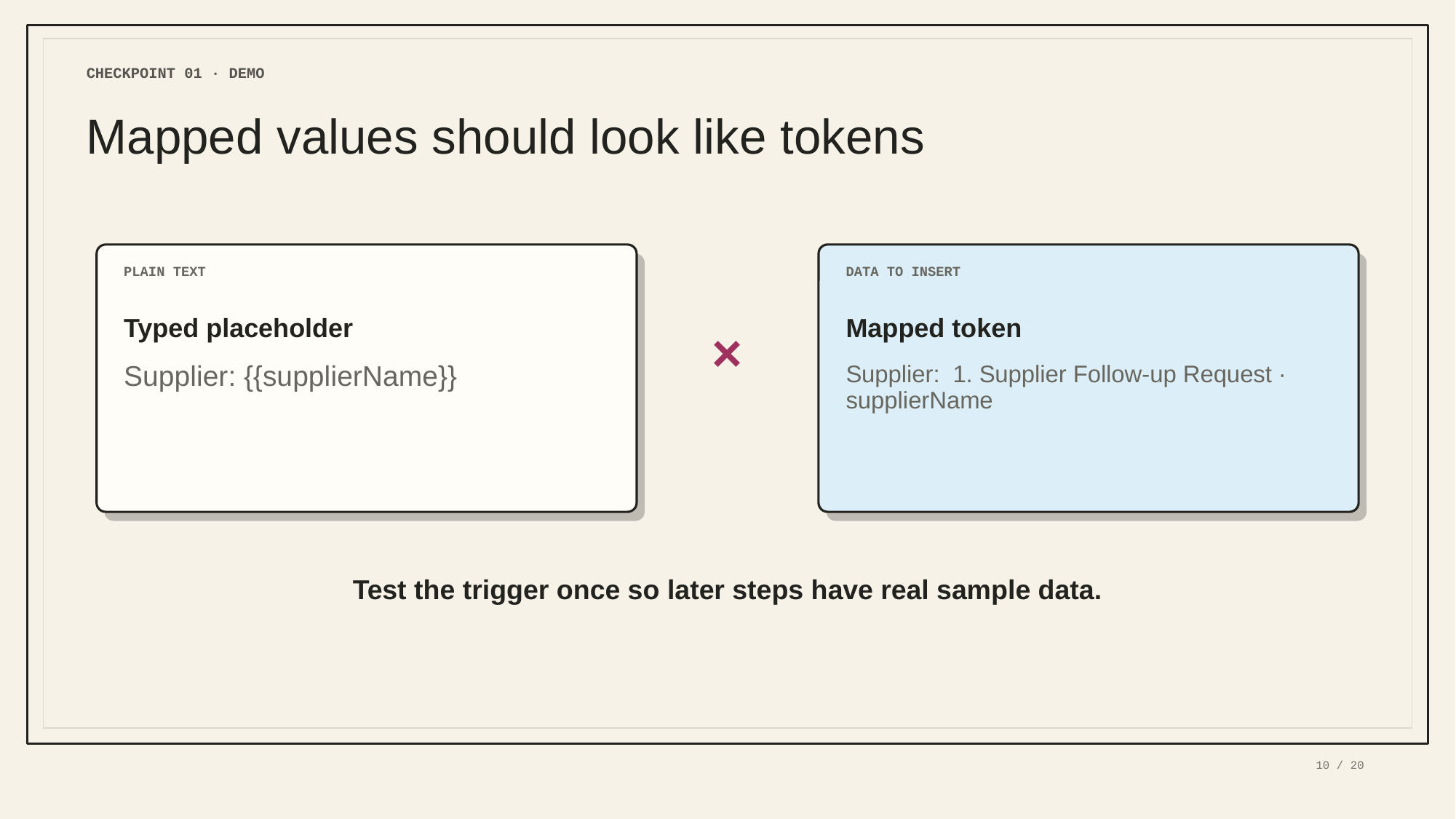

CHECKPOINT 01 · DEMO
Mapped values should look like tokens

PLAIN TEXT
DATA TO INSERT
Typed placeholder
Mapped token
×
Supplier: {{supplierName}}
Supplier:  1. Supplier Follow-up Request · supplierName
Test the trigger once so later steps have real sample data.
10 / 20